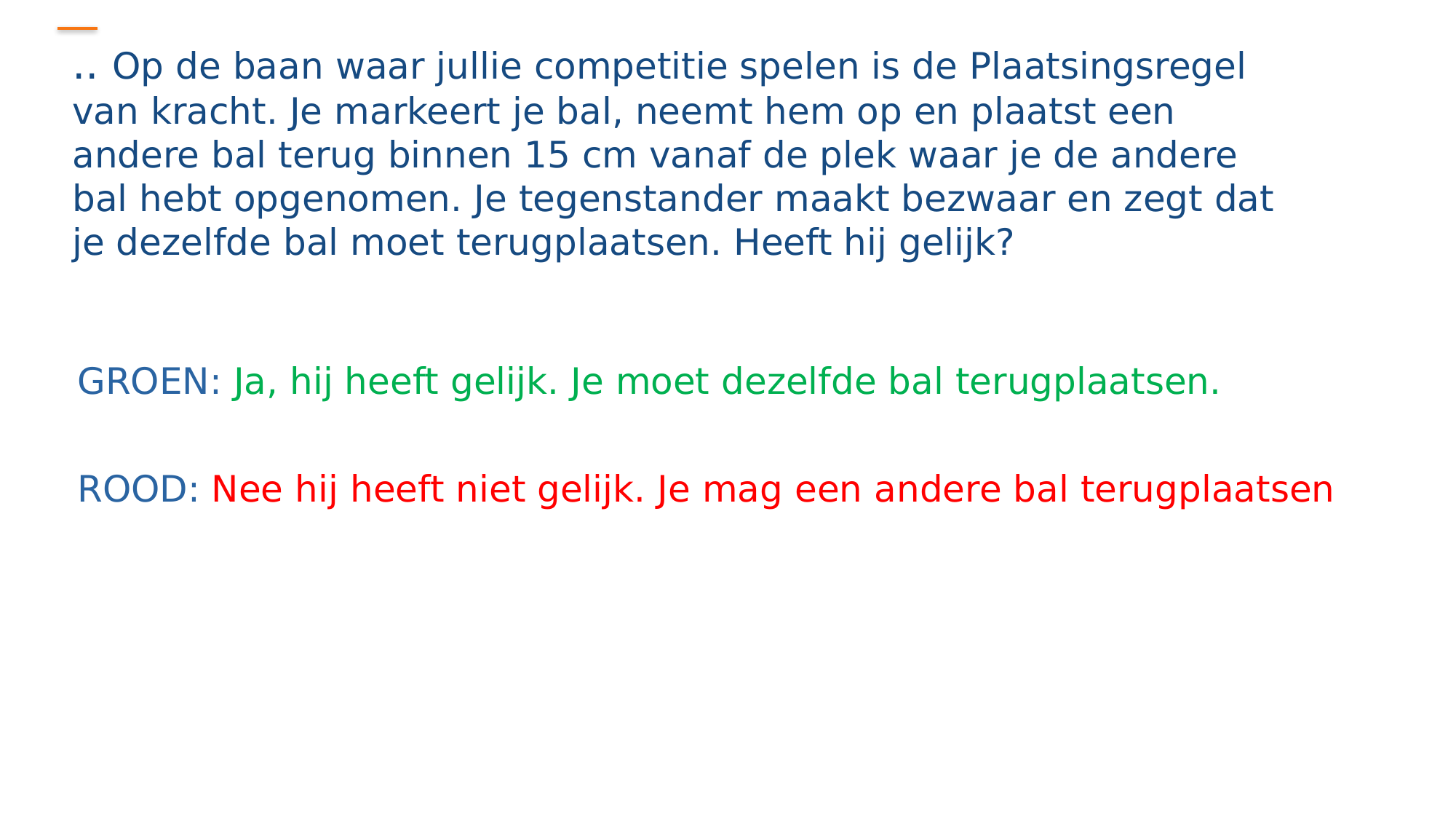

.. Op de baan waar jullie competitie spelen is de Plaatsingsregel van kracht. Je markeert je bal, neemt hem op en plaatst een andere bal terug binnen 15 cm vanaf de plek waar je de andere bal hebt opgenomen. Je tegenstander maakt bezwaar en zegt dat je dezelfde bal moet terugplaatsen. Heeft hij gelijk?
GROEN: Ja, hij heeft gelijk. Je moet dezelfde bal terugplaatsen.

ROOD: Nee hij heeft niet gelijk. Je mag een andere bal terugplaatsen